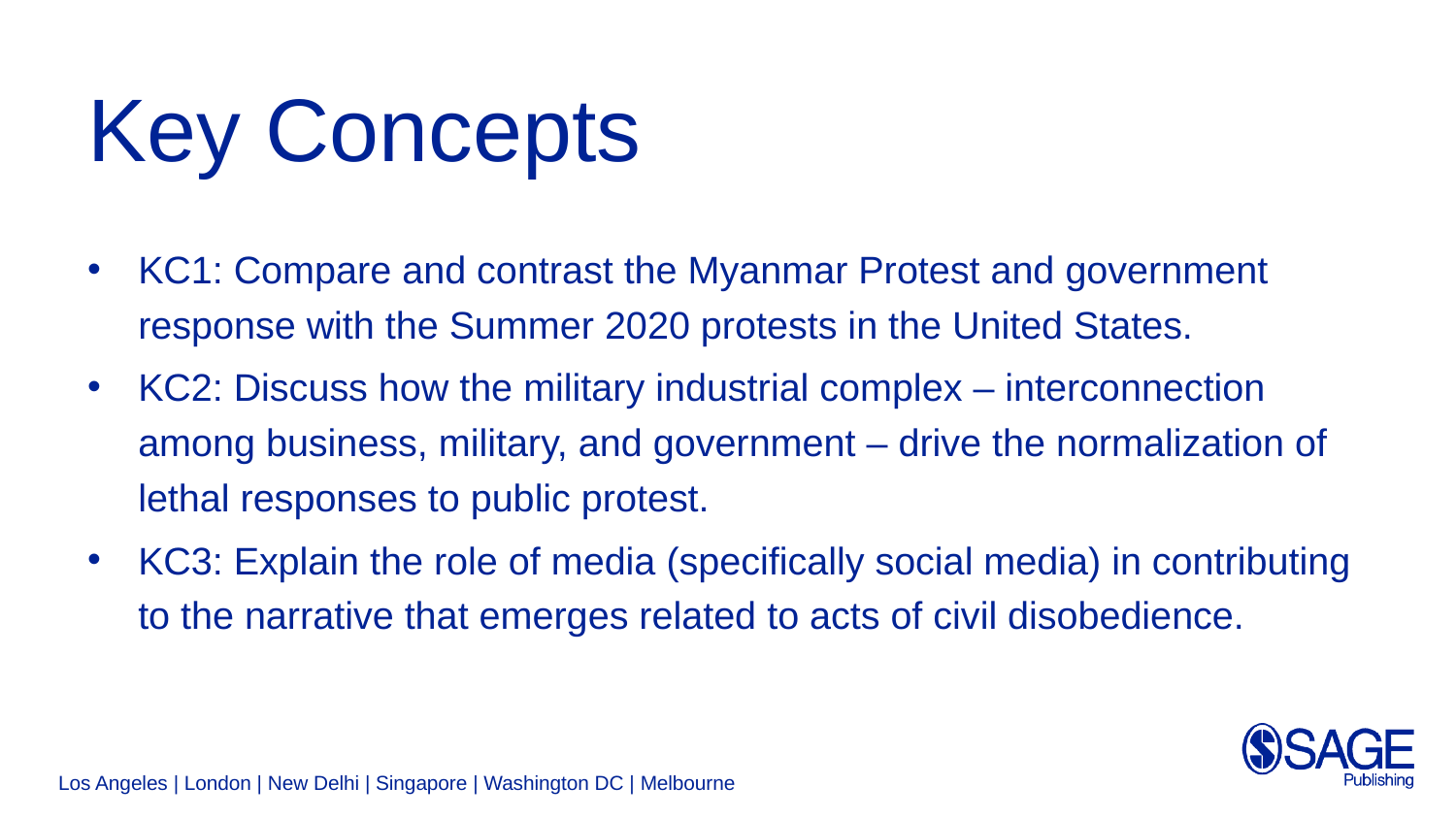

# Key Concepts
KC1: Compare and contrast the Myanmar Protest and government response with the Summer 2020 protests in the United States.
KC2: Discuss how the military industrial complex – interconnection among business, military, and government – drive the normalization of lethal responses to public protest.
KC3: Explain the role of media (specifically social media) in contributing to the narrative that emerges related to acts of civil disobedience.